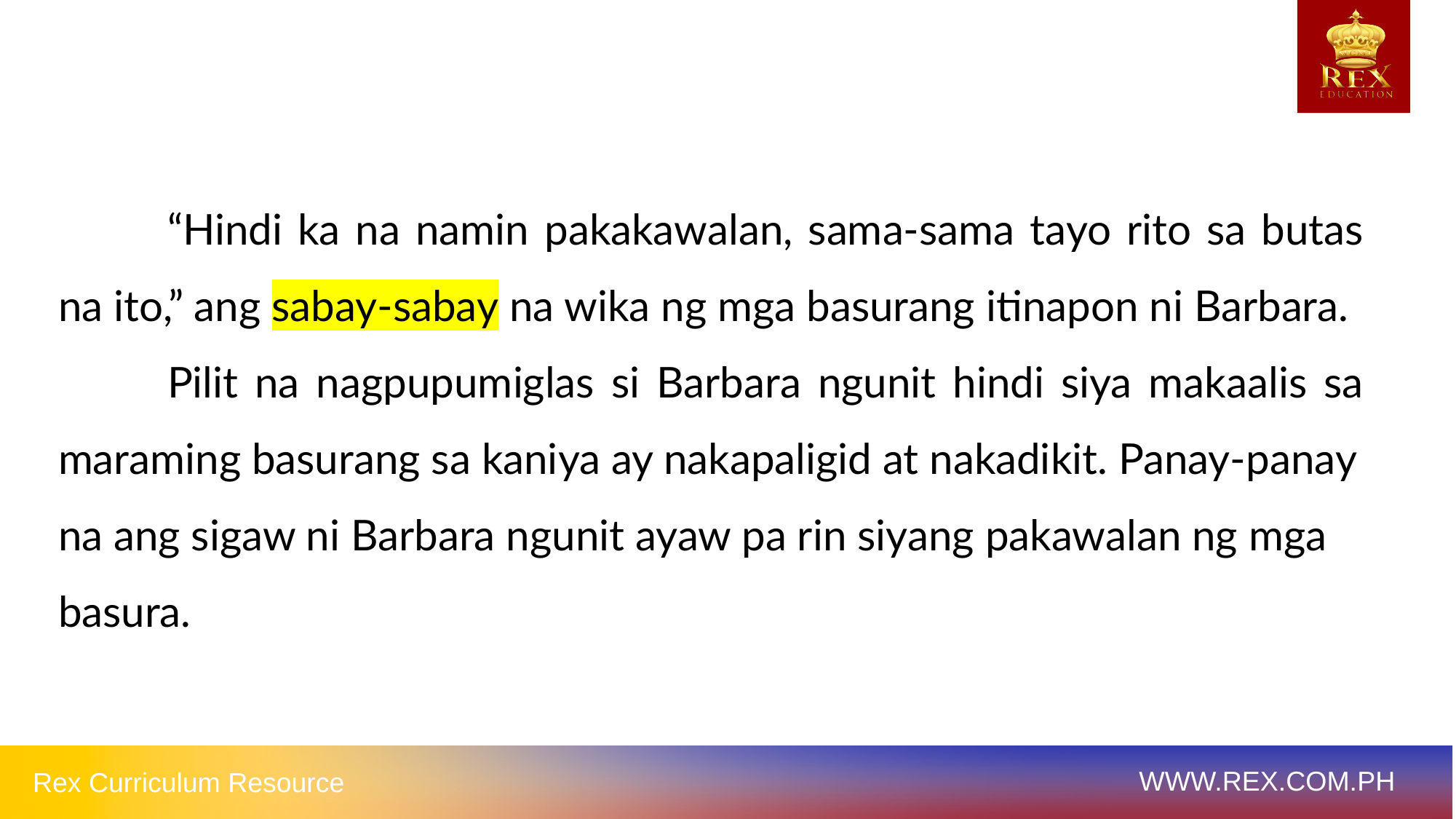

“Hindi ka na namin pakakawalan, sama-sama tayo rito sa butas na ito,” ang sabay-sabay na wika ng mga basurang itinapon ni Barbara.
	Pilit na nagpupumiglas si Barbara ngunit hindi siya makaalis sa maraming basurang sa kaniya ay nakapaligid at nakadikit. Panay-panay
na ang sigaw ni Barbara ngunit ayaw pa rin siyang pakawalan ng mga
basura.